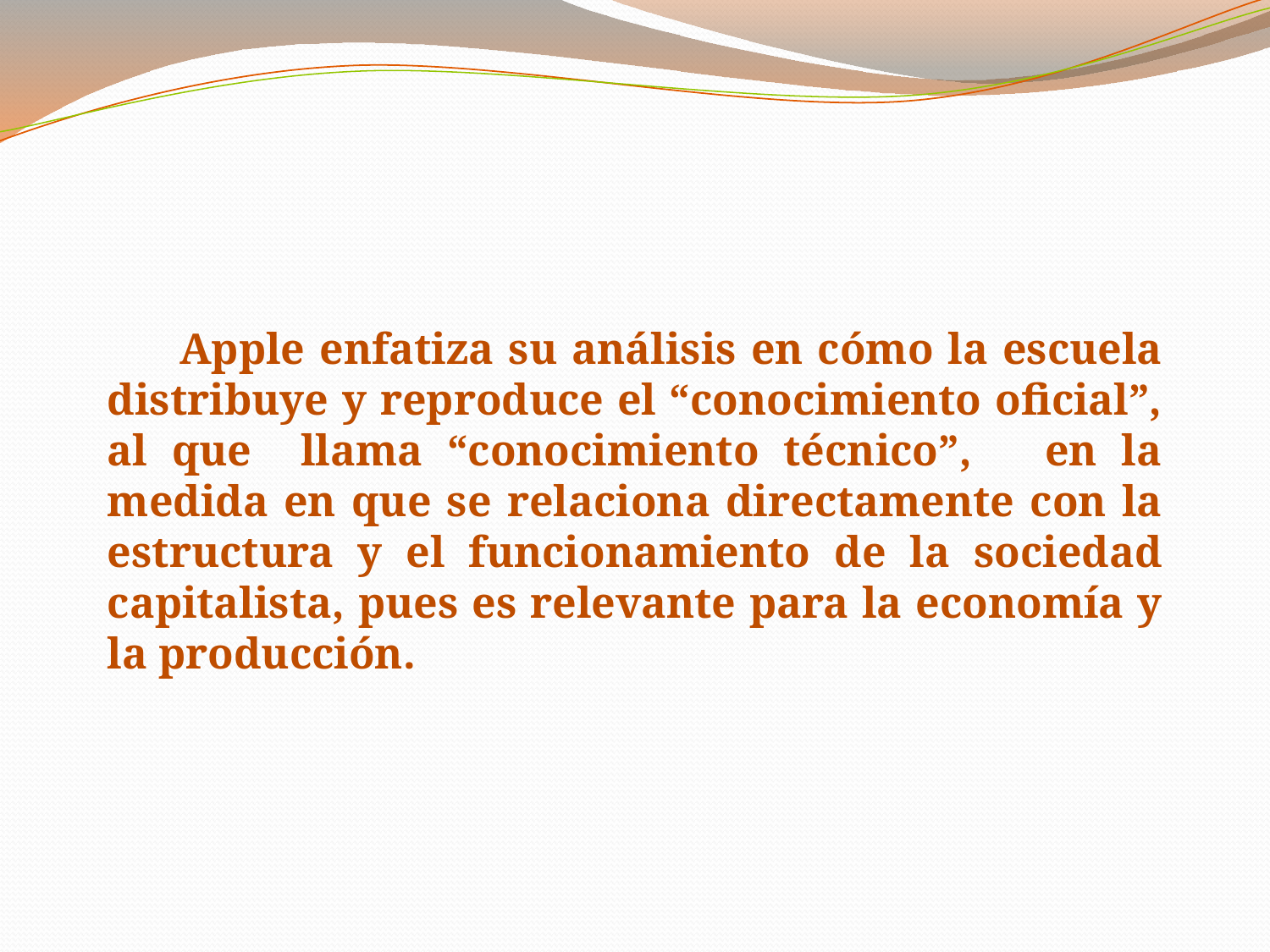

Apple enfatiza su análisis en cómo la escuela distribuye y reproduce el “conocimiento oficial”, al que  llama “conocimiento técnico”,   en la medida en que se relaciona directamente con la estructura y el funcionamiento de la sociedad capitalista, pues es relevante para la economía y la producción.